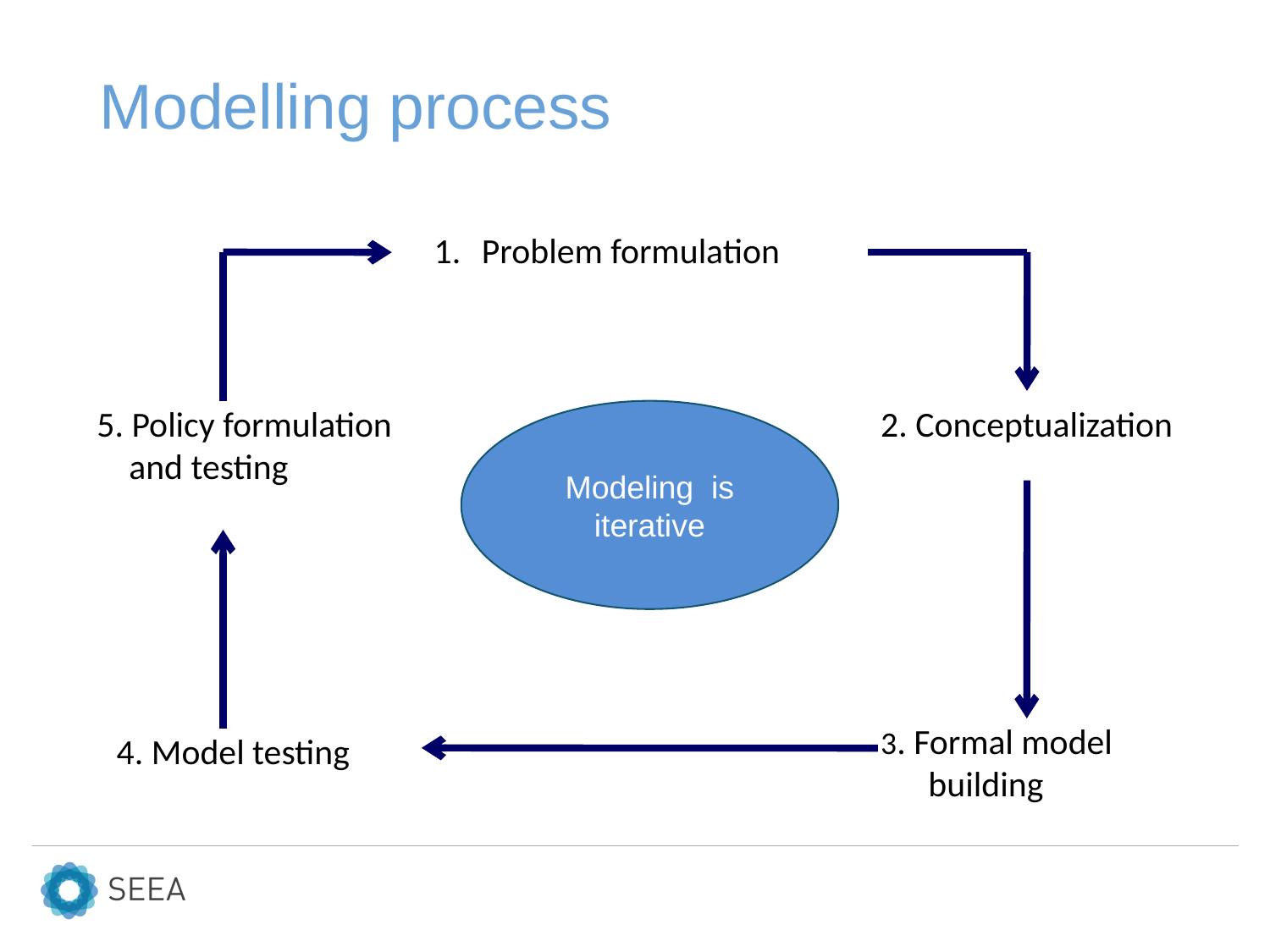

# Modelling process
Problem formulation

5. Policy formulation
    and testing

2. Conceptualization

3. Formal model
	building

4. Model testing

Modeling  is iterative